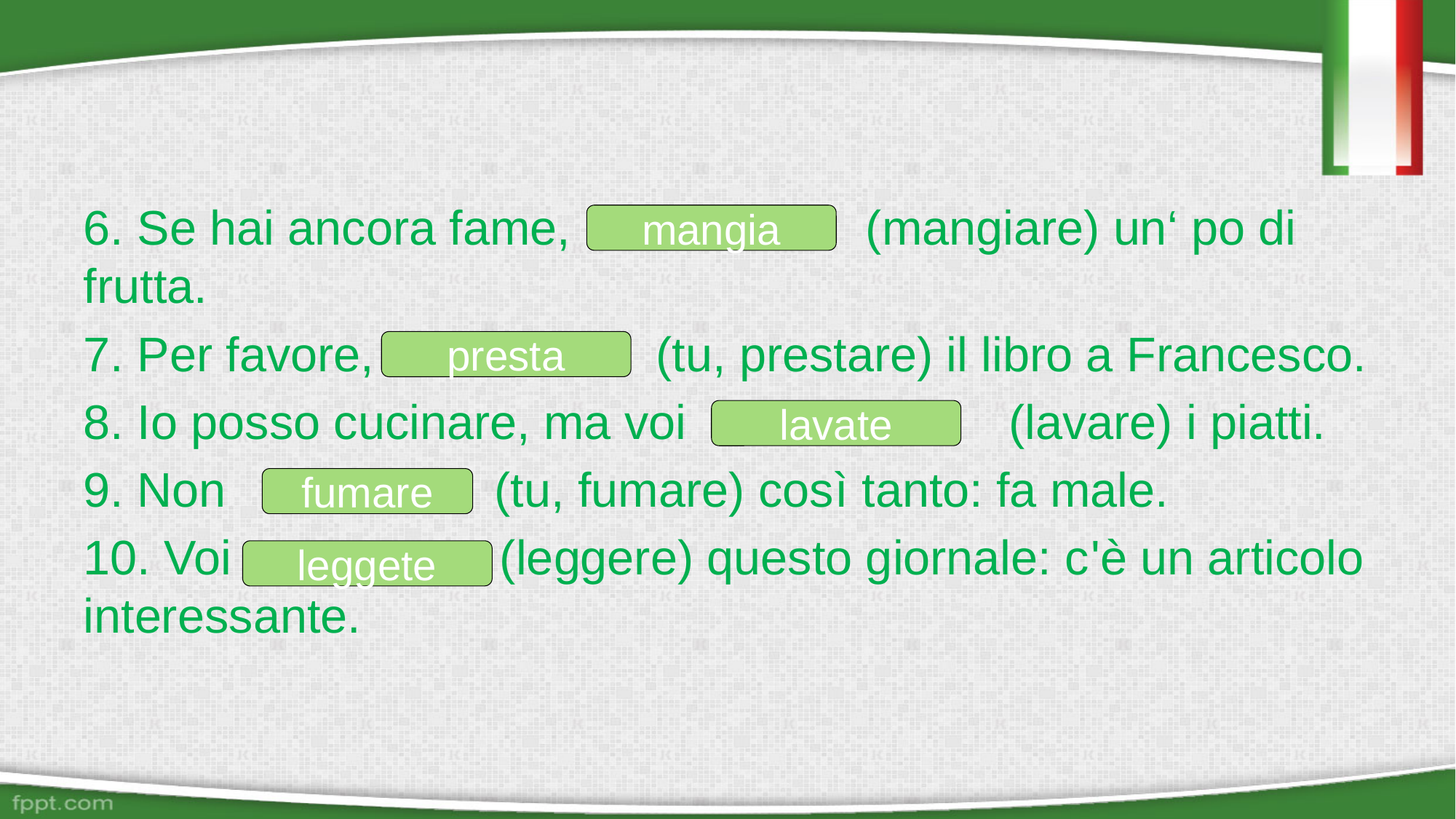

#
6. Se hai ancora fame,                      (mangiare) un‘ po di frutta.
7. Per favore,                     (tu, prestare) il libro a Francesco.
8. Io posso cucinare, ma voi                        (lavare) i piatti.
9. Non                    (tu, fumare) così tanto: fa male.
10. Voi                    (leggere) questo giornale: c'è un articolo interessante.
mangia
presta
lavate
fumare
leggete